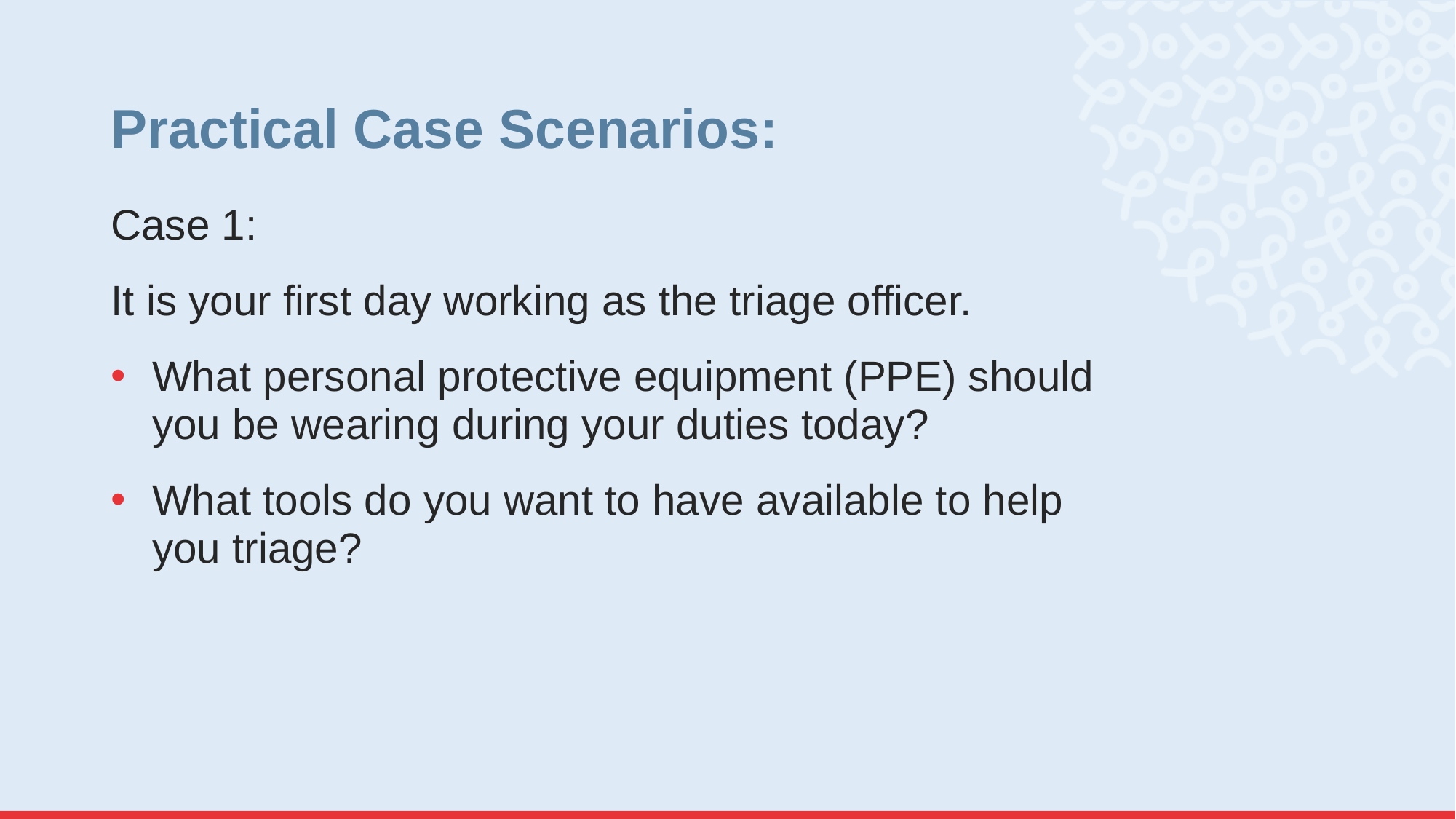

# Practical Case Scenarios:
Case 1:
It is your first day working as the triage officer.
What personal protective equipment (PPE) should you be wearing during your duties today?
What tools do you want to have available to help you triage?